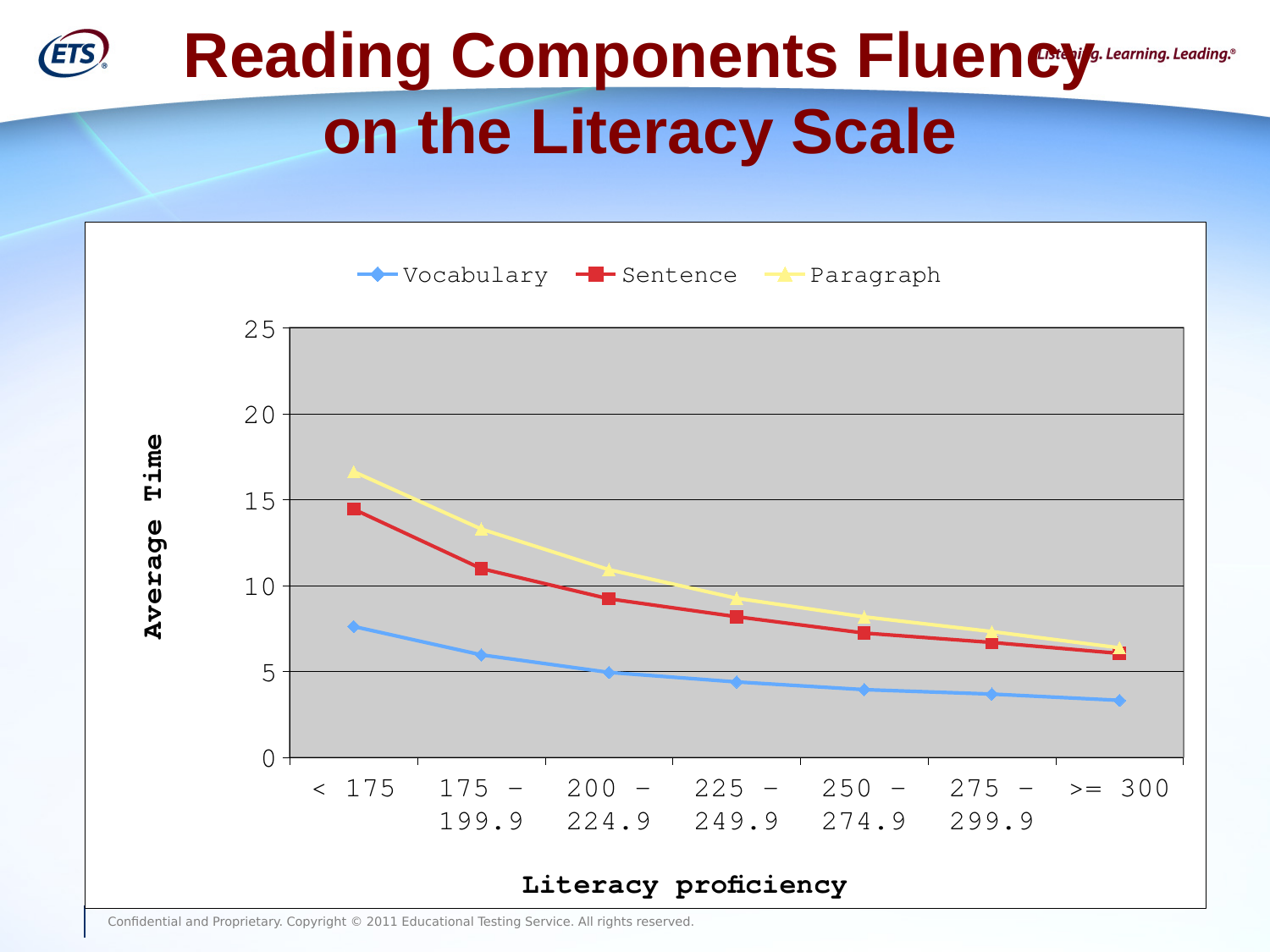

Reading Components Fluency on the Literacy Scale

### Chart

| Category |  |  |  |
|---|---|---|---|
| < 175 | 7.621697600390409 | 14.44802839779684 | 16.63040857334267 |
| 175 - 199.9 | 5.971329870405922 | 10.9911358303937 | 13.29018674770066 |
| 200 - 224.9 | 4.950429025284878 | 9.230698054134503 | 10.92686836516949 |
| 225 - 249.9 | 4.39762717270211 | 8.191178214097498 | 9.262610935649336 |
| 250 - 274.9 | 3.947211823340432 | 7.240494287997986 | 8.183552264312778 |
| 275 - 299.9 | 3.689160515190284 | 6.691645405103282 | 7.32668813217529 |
| >= 300 | 3.326296092775887 | 6.055124216156026 | 6.38264951379682 |